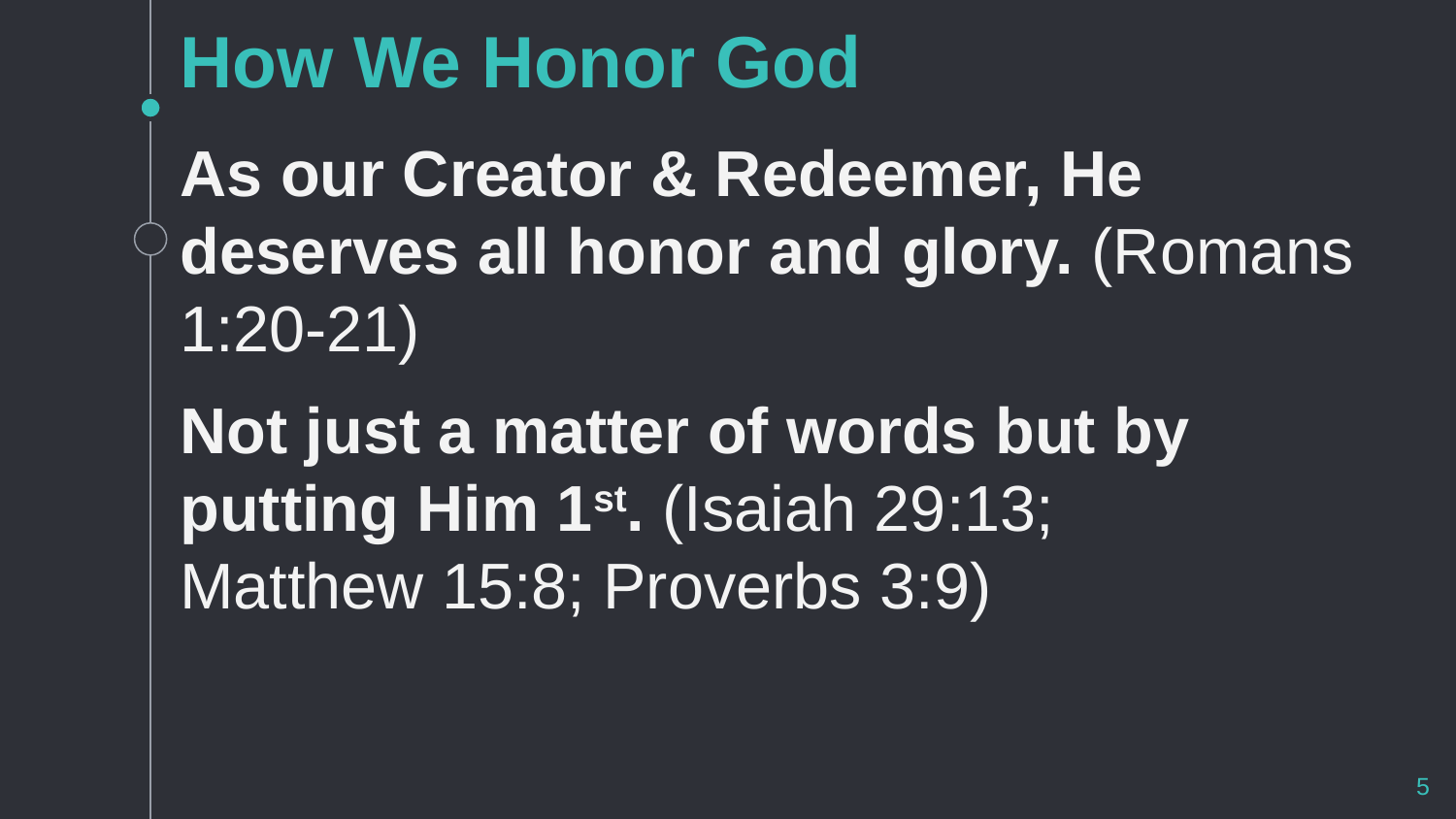

# How We Honor God
As our Creator & Redeemer, He deserves all honor and glory. (Romans 1:20-21)
Not just a matter of words but by putting Him 1st. (Isaiah 29:13;
Matthew 15:8; Proverbs 3:9)
5